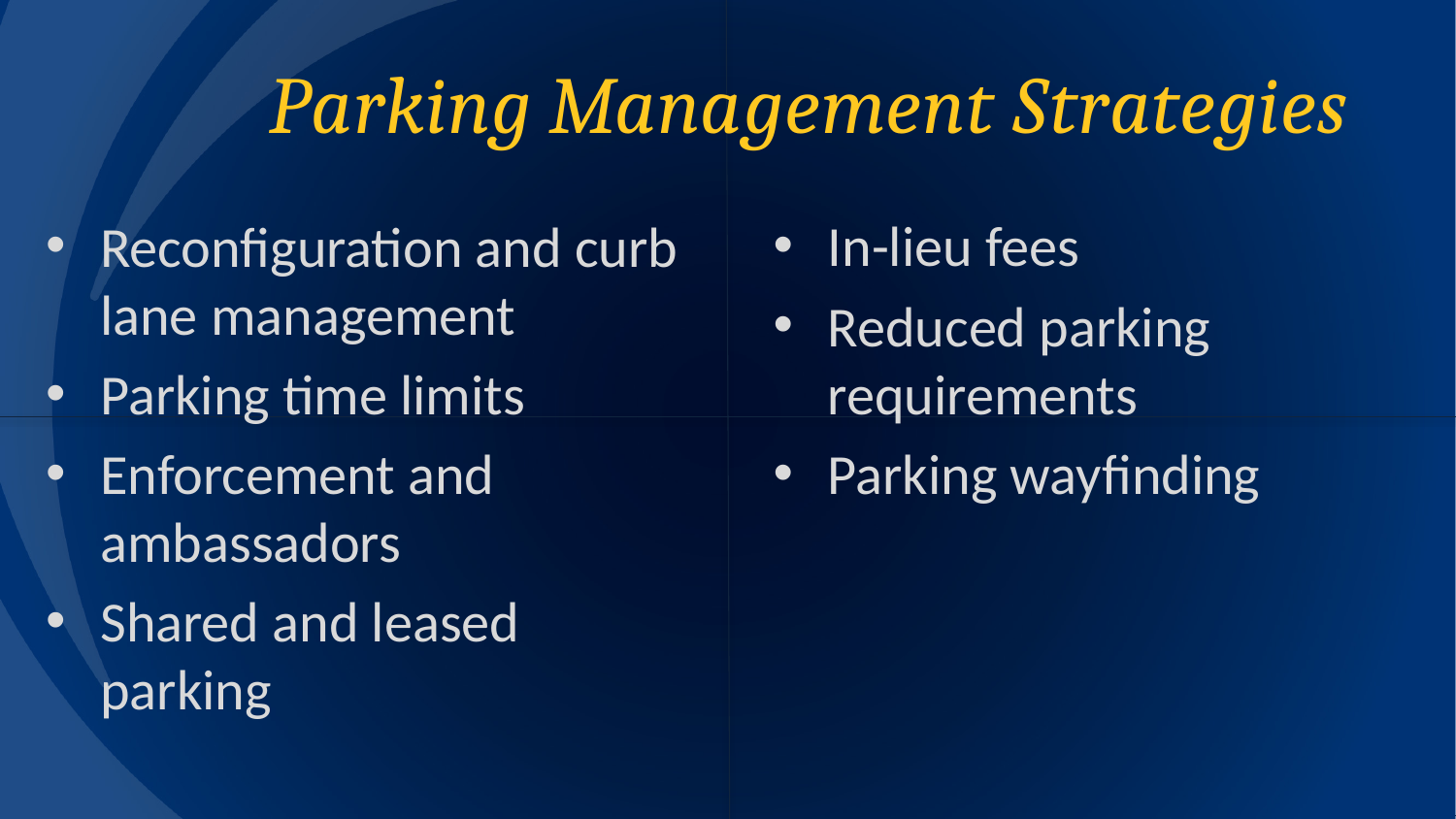

# Parking Management Strategies
In-lieu fees
Reduced parking requirements
Parking wayfinding
Reconfiguration and curb lane management
Parking time limits
Enforcement and ambassadors
Shared and leased parking